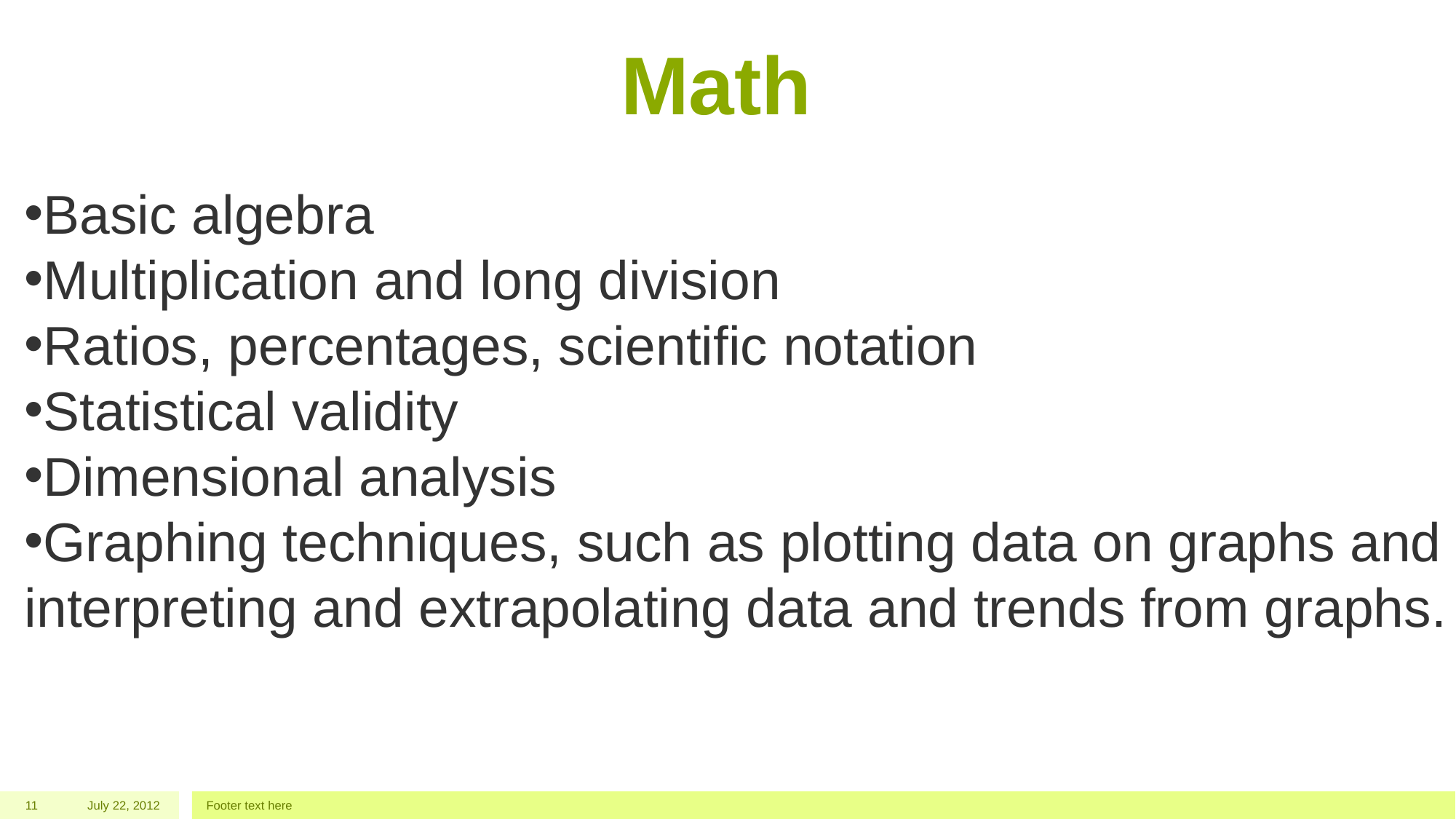

# Math
Basic algebra
Multiplication and long division
Ratios, percentages, scientific notation
Statistical validity
Dimensional analysis
Graphing techniques, such as plotting data on graphs and interpreting and extrapolating data and trends from graphs.

11
July 22, 2012
Footer text here